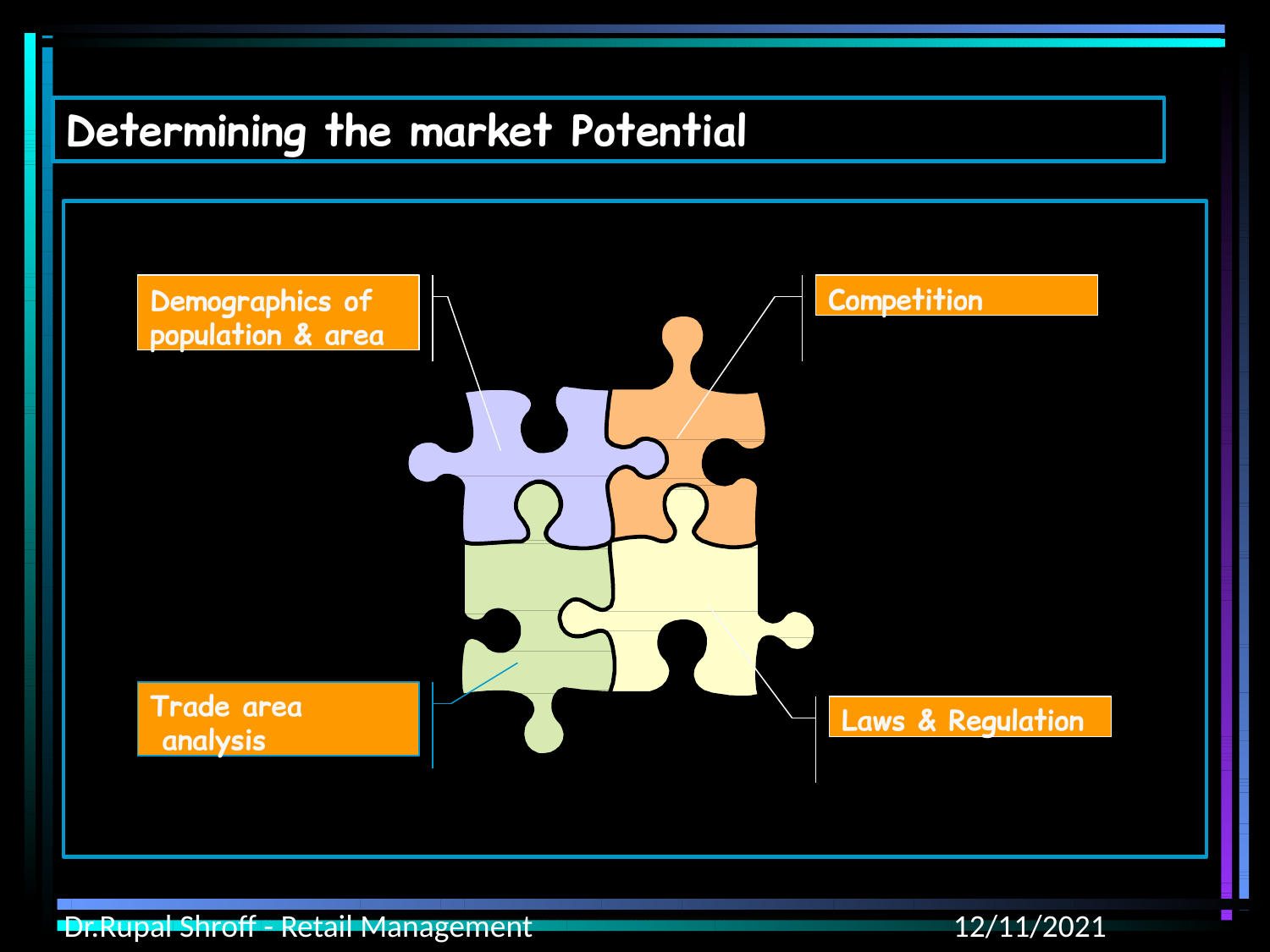

# Determining the market Potential

Demographics of  population & area

Competition

Trade area  analysis

Laws & Regulation

27

Dr.Rupal Shroff - Retail Management
12/11/2021